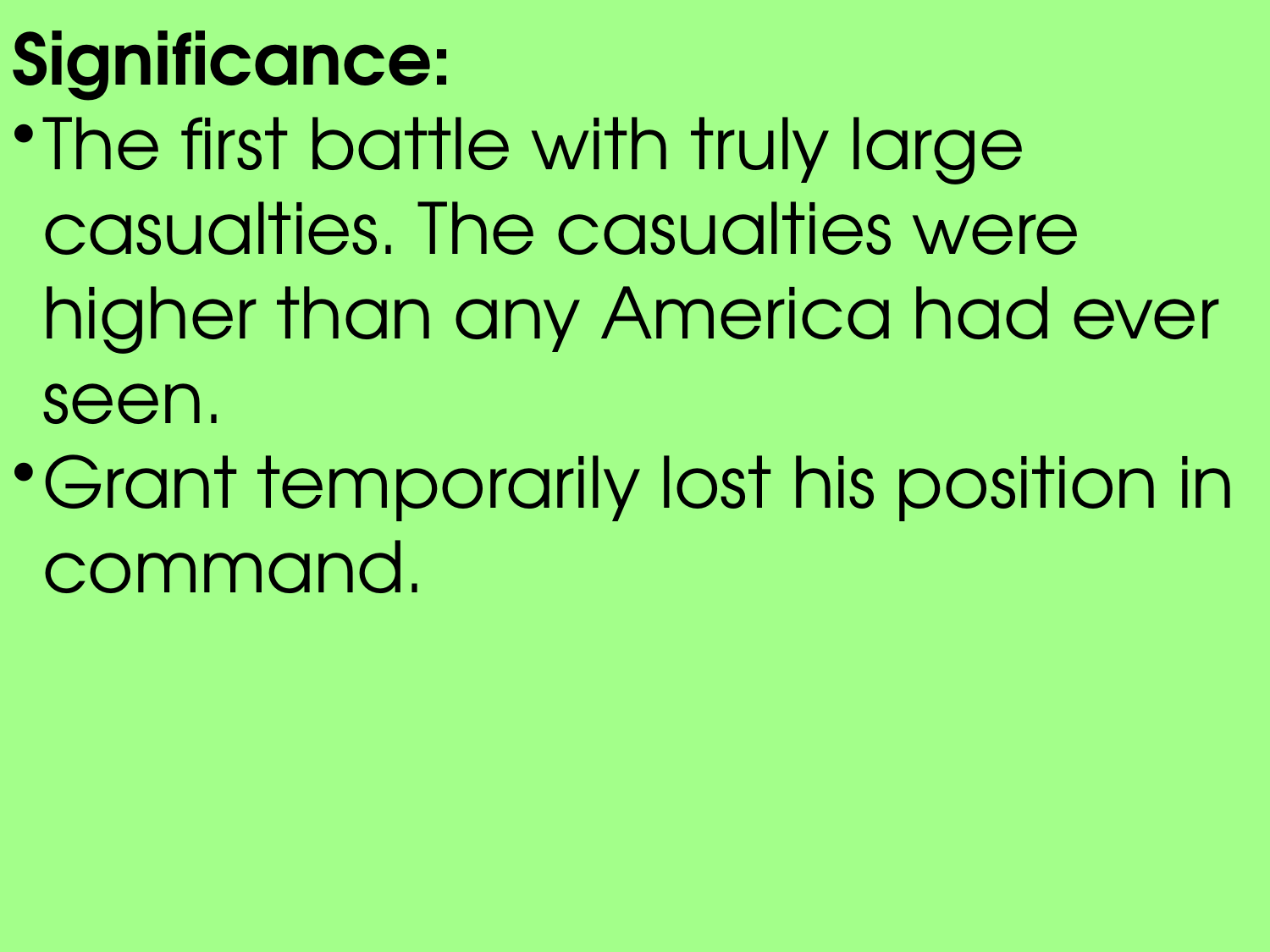

Significance:
The first battle with truly large casualties. The casualties were higher than any America had ever seen.
Grant temporarily lost his position in command.